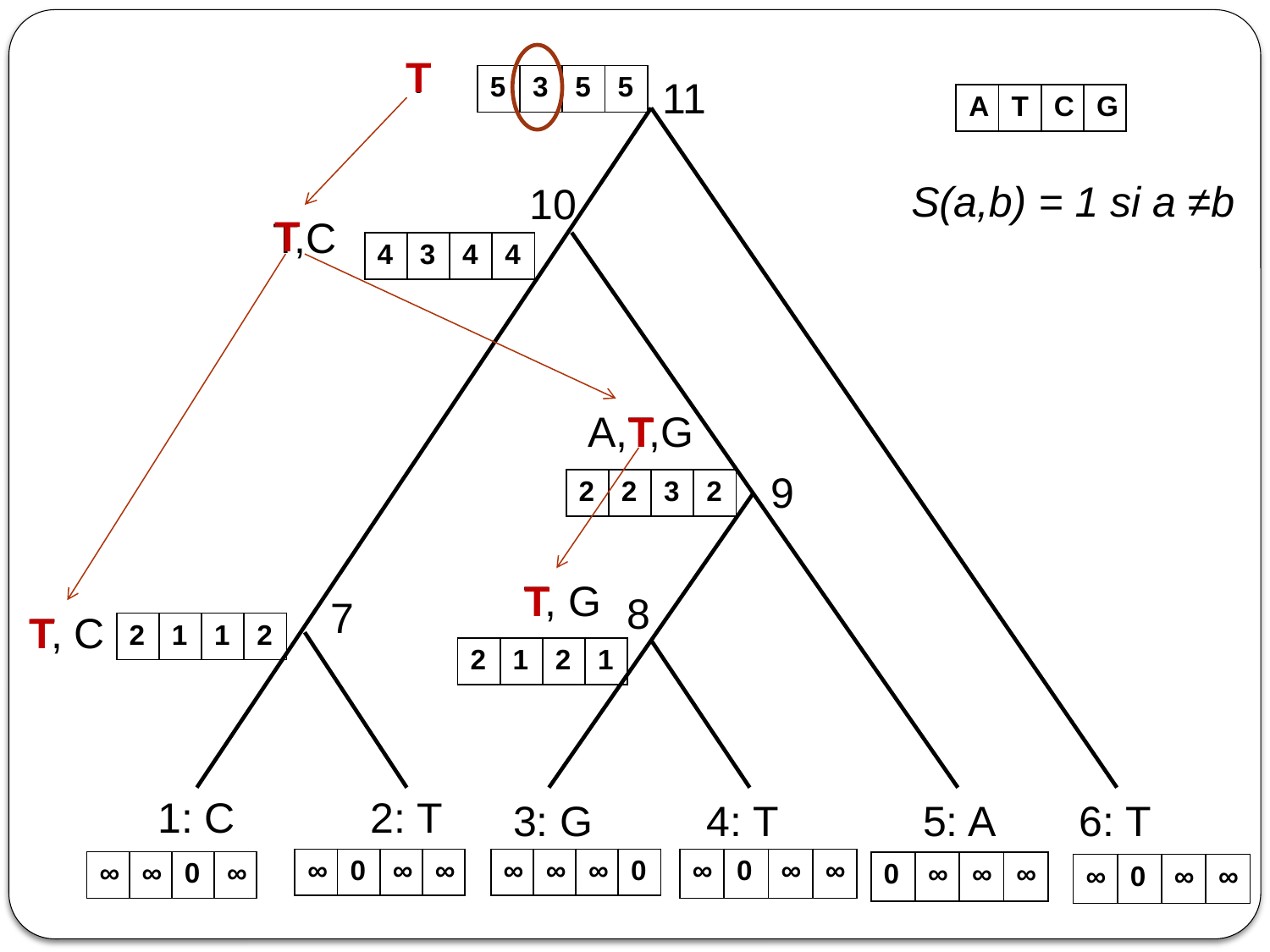

T
T

| 5 | 3 | 5 | 5 |
| --- | --- | --- | --- |
11
| A | T | C | G |
| --- | --- | --- | --- |
S(a,b) = 1 si a ≠b
10
T
T,C
| 4 | 3 | 4 | 4 |
| --- | --- | --- | --- |
T
A,T,G
9
| 2 | 2 | 3 | 2 |
| --- | --- | --- | --- |
T
 T, G
8
7
T
T, C
| 2 | 1 | 1 | 2 |
| --- | --- | --- | --- |
| 2 | 1 | 2 | 1 |
| --- | --- | --- | --- |
1: C
2: T
4: T
5: A
6: T
3: G
| ∞ | 0 | ∞ | ∞ |
| --- | --- | --- | --- |
| ∞ | ∞ | ∞ | 0 |
| --- | --- | --- | --- |
| ∞ | 0 | ∞ | ∞ |
| --- | --- | --- | --- |
| ∞ | ∞ | 0 | ∞ |
| --- | --- | --- | --- |
| 0 | ∞ | ∞ | ∞ |
| --- | --- | --- | --- |
| ∞ | 0 | ∞ | ∞ |
| --- | --- | --- | --- |